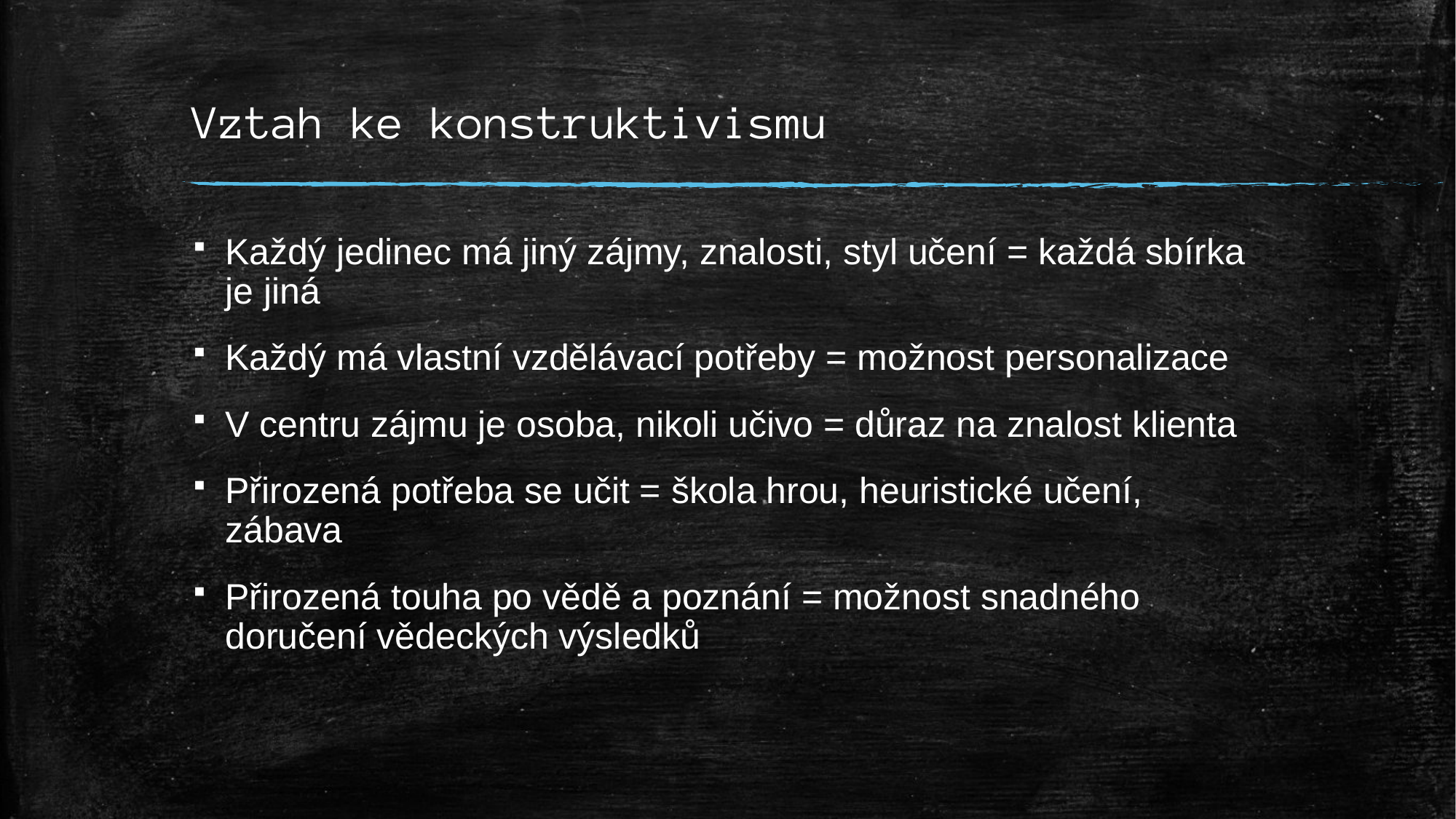

# Vztah ke konstruktivismu
Každý jedinec má jiný zájmy, znalosti, styl učení = každá sbírka je jiná
Každý má vlastní vzdělávací potřeby = možnost personalizace
V centru zájmu je osoba, nikoli učivo = důraz na znalost klienta
Přirozená potřeba se učit = škola hrou, heuristické učení, zábava
Přirozená touha po vědě a poznání = možnost snadného doručení vědeckých výsledků